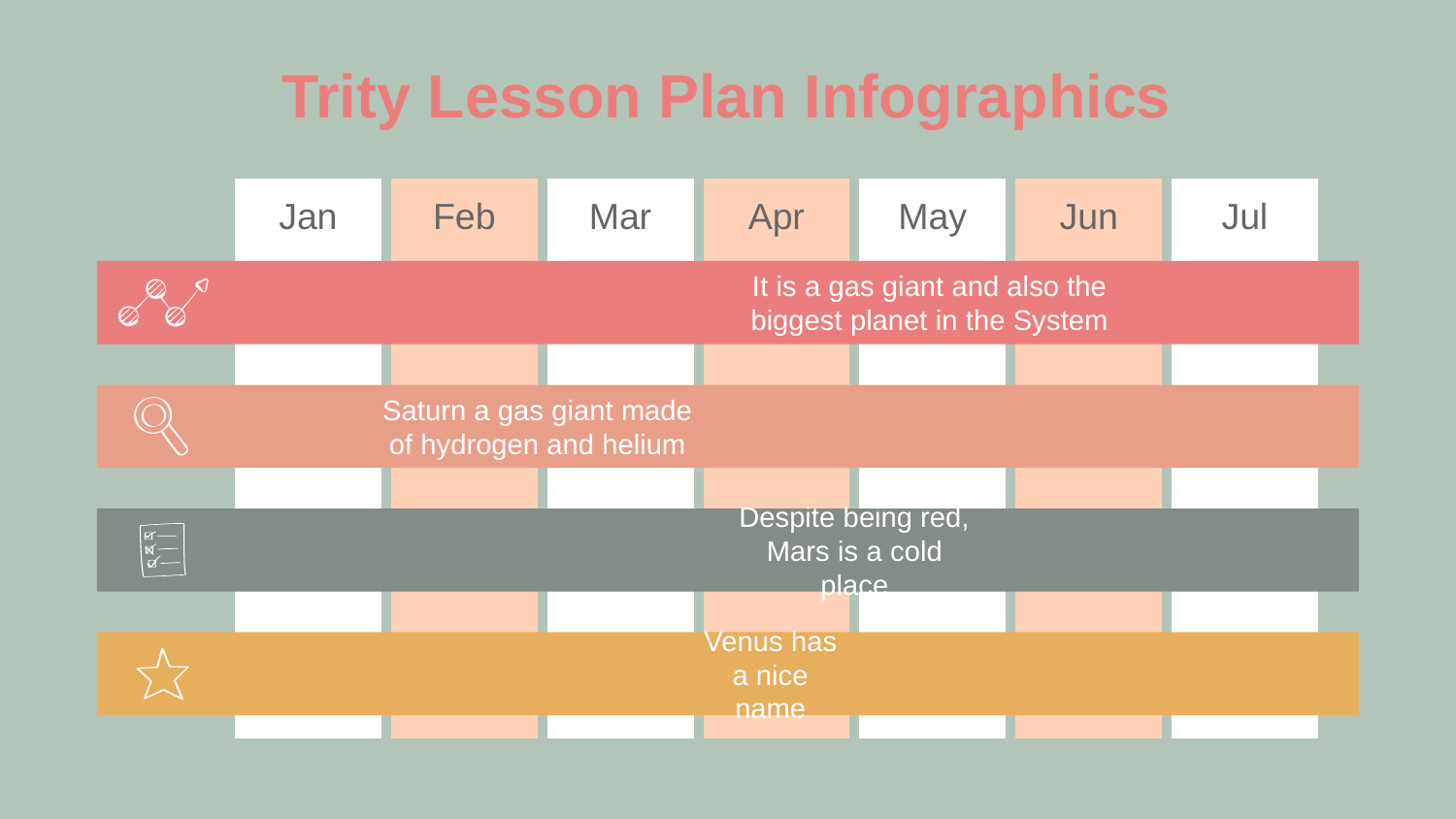

# Trity Lesson Plan Infographics
Jan
Feb
Mar
Apr
May
Jun
Jul

It is a gas giant and also the biggest planet in the System

Saturn a gas giant made of hydrogen and helium

Despite being red, Mars is a cold place

Venus has a nice name